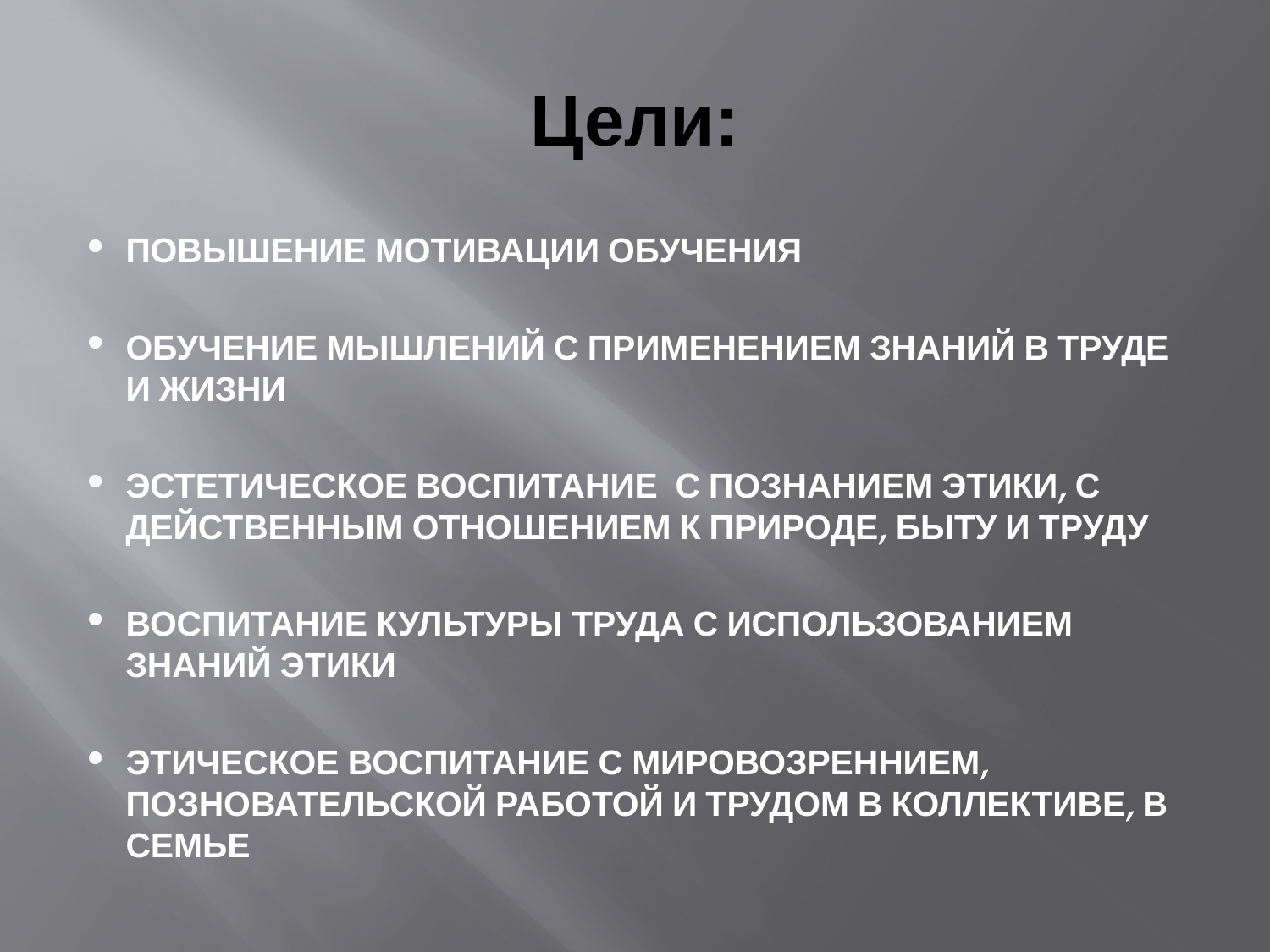

# Цели:
ПОВЫШЕНИЕ МОТИВАЦИИ ОБУЧЕНИЯ

ОБУЧЕНИЕ МЫШЛЕНИЙ С ПРИМЕНЕНИЕМ ЗНАНИЙ В ТРУДЕ И ЖИЗНИ

ЭСТЕТИЧЕСКОЕ ВОСПИТАНИЕ  С ПОЗНАНИЕМ ЭТИКИ, С ДЕЙСТВЕННЫМ ОТНОШЕНИЕМ К ПРИРОДЕ, БЫТУ И ТРУДУ

ВОСПИТАНИЕ КУЛЬТУРЫ ТРУДА С ИСПОЛЬЗОВАНИЕМ ЗНАНИЙ ЭТИКИ

ЭТИЧЕСКОЕ ВОСПИТАНИЕ С МИРОВОЗРЕННИЕМ, ПОЗНОВАТЕЛЬСКОЙ РАБОТОЙ И ТРУДОМ В КОЛЛЕКТИВЕ, В СЕМЬЕ